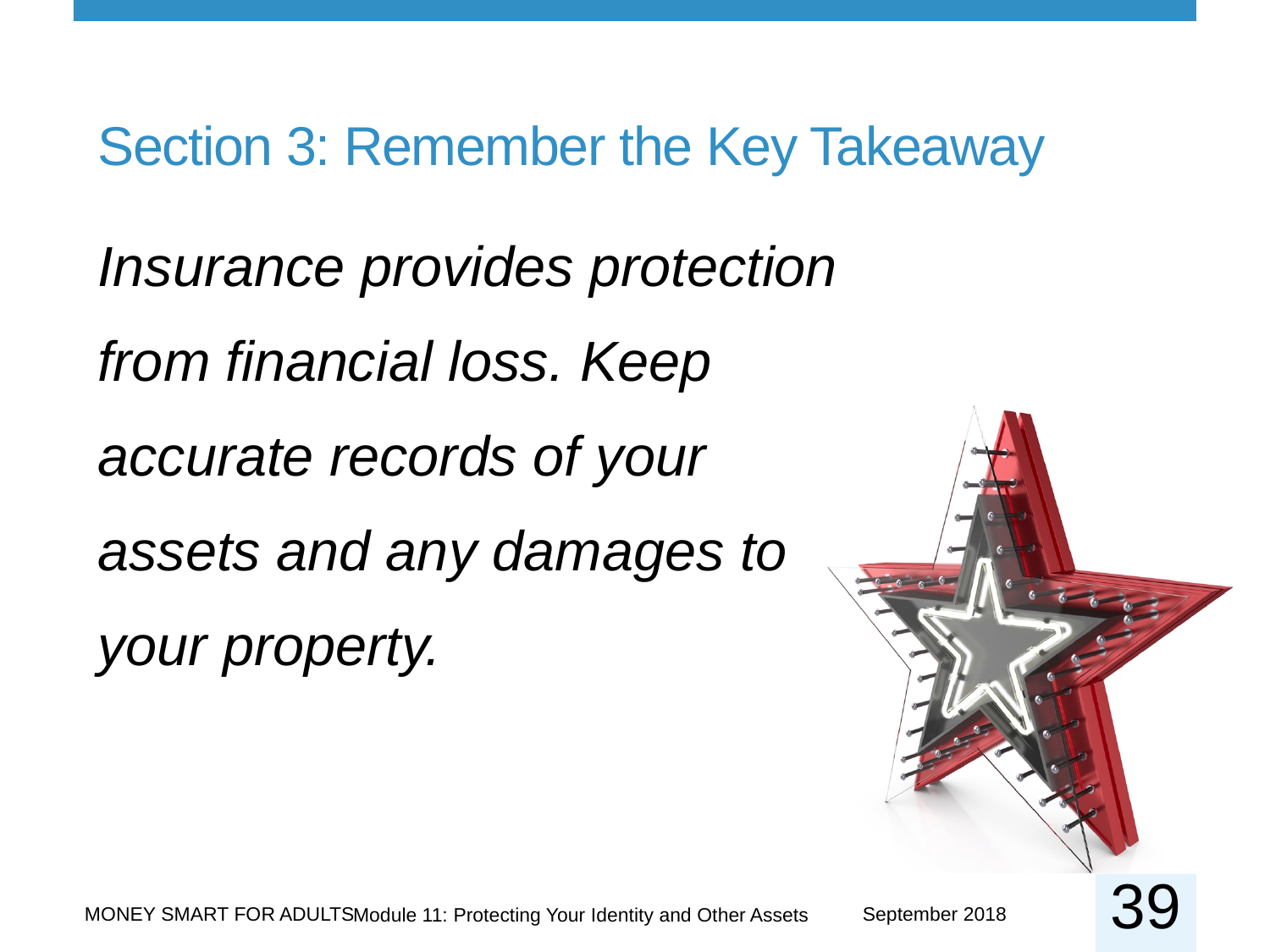

# Section 3: Remember the Key Takeaway
Insurance provides protection from financial loss. Keep accurate records of your assets and any damages to your property.

39